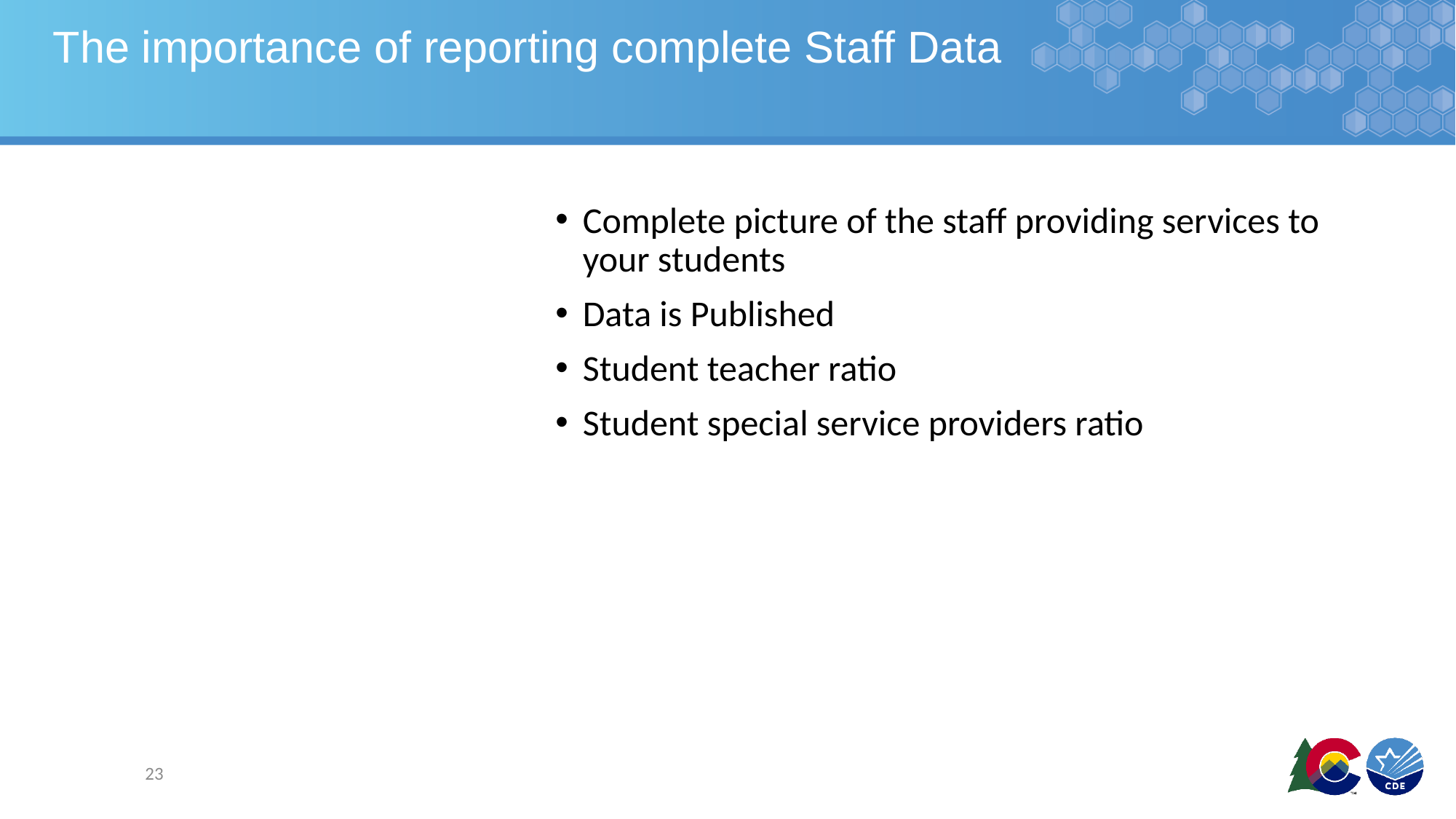

# The importance of reporting complete Staff Data
Complete picture of the staff providing services to your students
Data is Published
Student teacher ratio
Student special service providers ratio

23